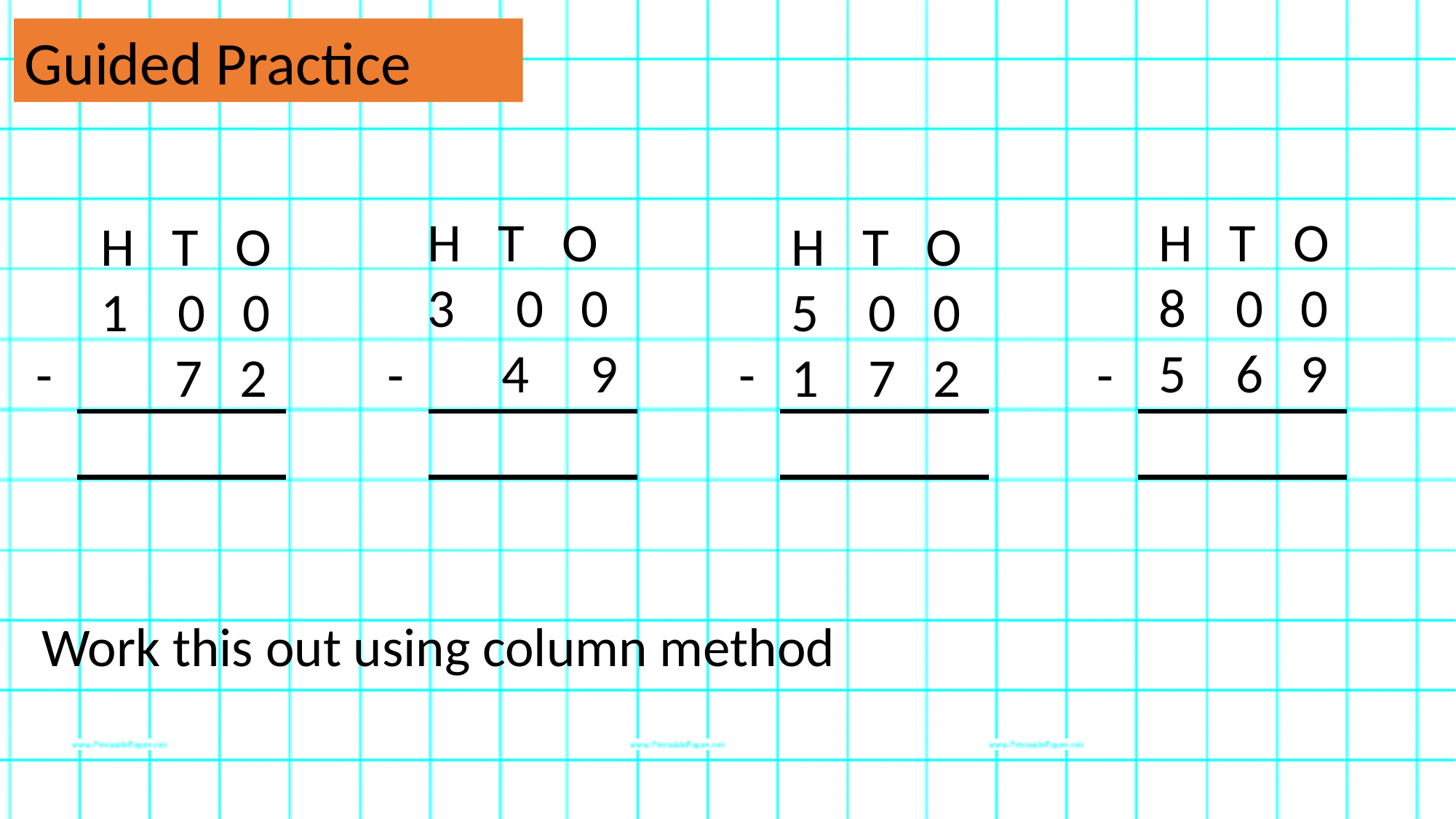

Guided Practice
H   T   O
8    0   0
5    6   9
H   T   O
3     0   0
      4     9
H   T   O
1    0   0
      7   2
H   T   O
5    0   0
1    7   2
-
-
-
-
Work this out using column method